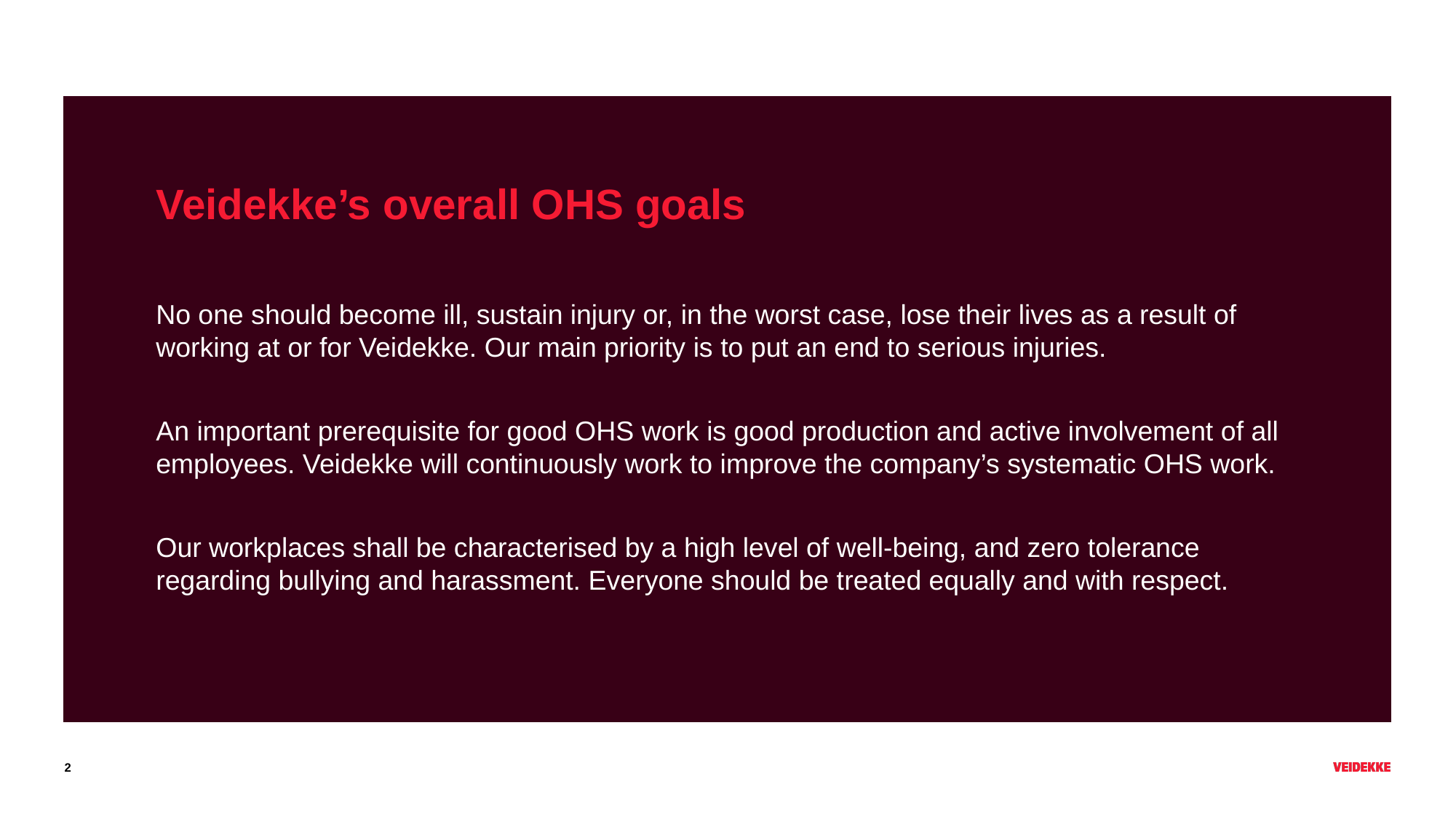

Veidekke’s overall OHS goals

No one should become ill, sustain injury or, in the worst case, lose their lives as a result of working at or for Veidekke. Our main priority is to put an end to serious injuries.

An important prerequisite for good OHS work is good production and active involvement of all employees. Veidekke will continuously work to improve the company’s systematic OHS work.

Our workplaces shall be characterised by a high level of well-being, and zero tolerance regarding bullying and harassment. Everyone should be treated equally and with respect.

2